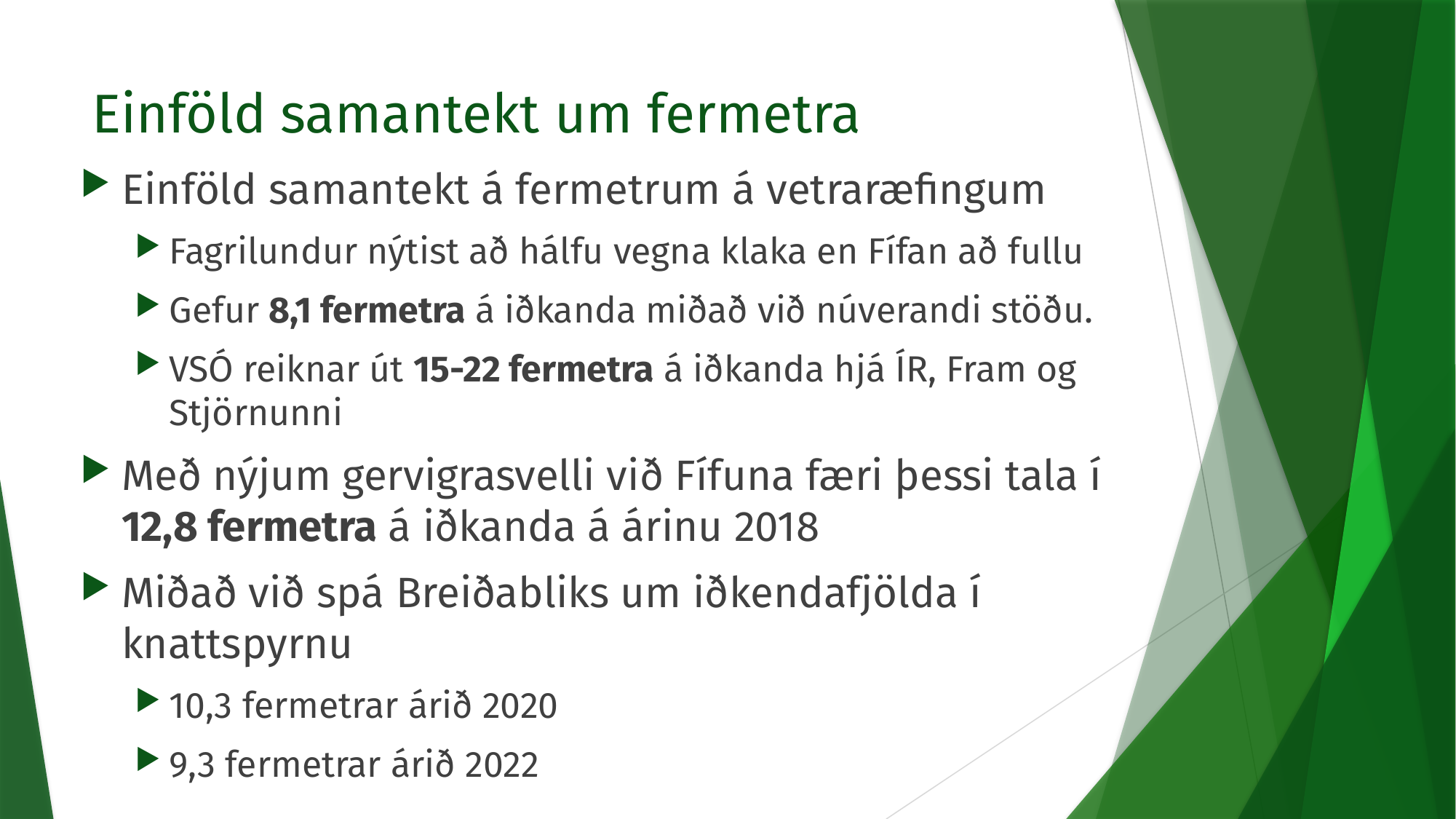

# Einföld samantekt um fermetra
Einföld samantekt á fermetrum á vetraræfingum
Fagrilundur nýtist að hálfu vegna klaka en Fífan að fullu
Gefur 8,1 fermetra á iðkanda miðað við núverandi stöðu.
VSÓ reiknar út 15-22 fermetra á iðkanda hjá ÍR, Fram og Stjörnunni
Með nýjum gervigrasvelli við Fífuna færi þessi tala í 12,8 fermetra á iðkanda á árinu 2018
Miðað við spá Breiðabliks um iðkendafjölda í knattspyrnu
10,3 fermetrar árið 2020
9,3 fermetrar árið 2022